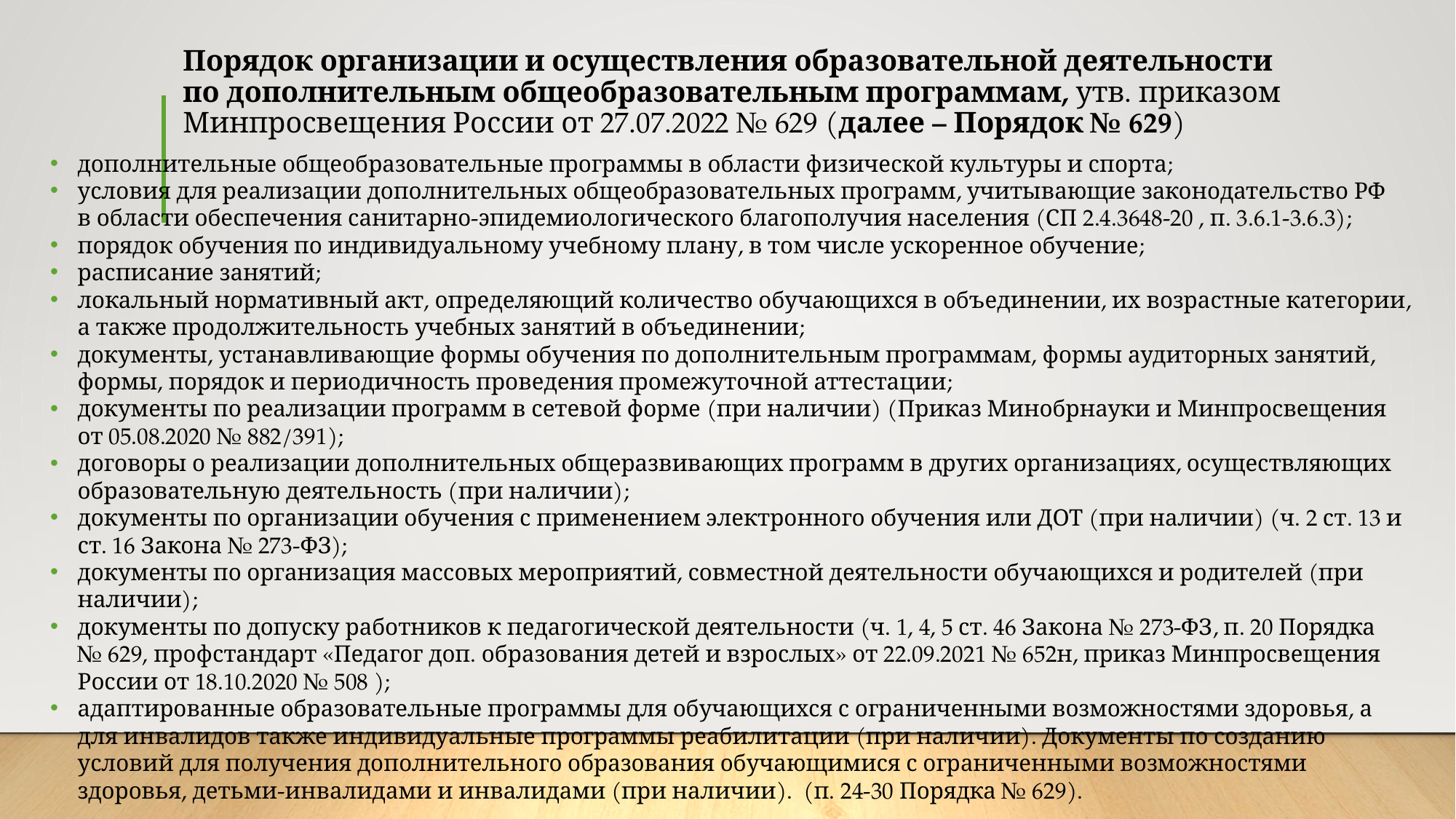

# Порядок организации и осуществления образовательной деятельности по дополнительным общеобразовательным программам, утв. приказом Минпросвещения России от 27.07.2022 № 629 (далее – Порядок № 629)
дополнительные общеобразовательные программы в области физической культуры и спорта;
условия для реализации дополнительных общеобразовательных программ, учитывающие законодательство РФ
в области обеспечения санитарно-эпидемиологического благополучия населения (СП 2.4.3648-20 , п. 3.6.1-3.6.3);
порядок обучения по индивидуальному учебному плану, в том числе ускоренное обучение;
расписание занятий;
локальный нормативный акт, определяющий количество обучающихся в объединении, их возрастные категории, а также продолжительность учебных занятий в объединении;
документы, устанавливающие формы обучения по дополнительным программам, формы аудиторных занятий, формы, порядок и периодичность проведения промежуточной аттестации;
документы по реализации программ в сетевой форме (при наличии) (Приказ Минобрнауки и Минпросвещения от 05.08.2020 № 882/391);
договоры о реализации дополнительных общеразвивающих программ в других организациях, осуществляющих образовательную деятельность (при наличии);
документы по организации обучения с применением электронного обучения или ДОТ (при наличии) (ч. 2 ст. 13 и ст. 16 Закона № 273-ФЗ);
документы по организация массовых мероприятий, совместной деятельности обучающихся и родителей (при наличии);
документы по допуску работников к педагогической деятельности (ч. 1, 4, 5 ст. 46 Закона № 273-ФЗ, п. 20 Порядка
№ 629, профстандарт «Педагог доп. образования детей и взрослых» от 22.09.2021 № 652н, приказ Минпросвещения России от 18.10.2020 № 508 );
адаптированные образовательные программы для обучающихся с ограниченными возможностями здоровья, а для инвалидов также индивидуальные программы реабилитации (при наличии). Документы по созданию условий для получения дополнительного образования обучающимися с ограниченными возможностями здоровья, детьми-инвалидами и инвалидами (при наличии).  (п. 24-30 Порядка № 629).